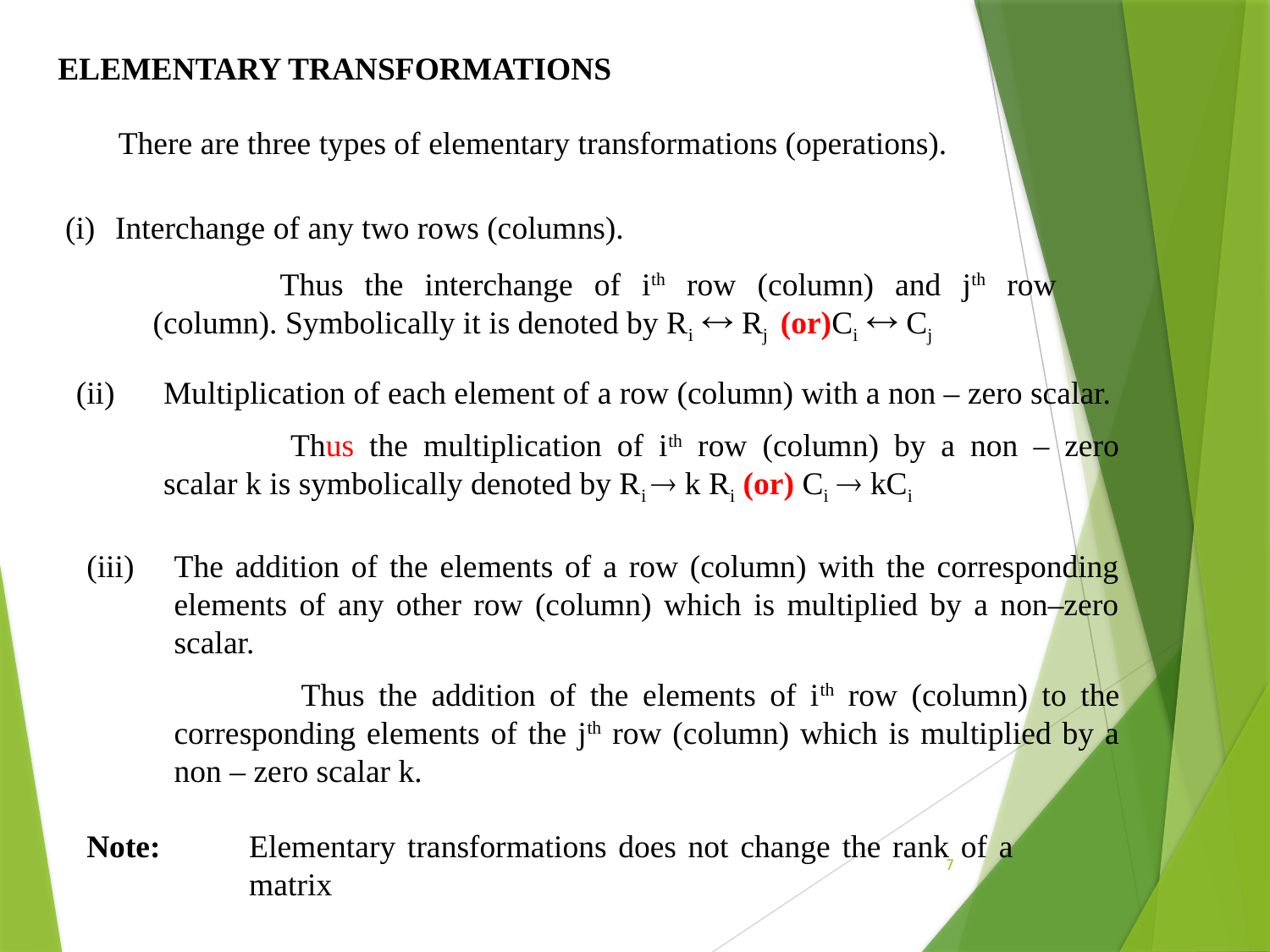

Elementary Transformations
There are three types of elementary transformations (operations).
(i)	Interchange of any two rows (columns).
		Thus the interchange of ith row (column) and jth row (column). Symbolically it is denoted by Ri ↔ Rj  (or)Ci ↔ Cj
(ii)	Multiplication of each element of a row (column) with a non – zero scalar.
		Thus the multiplication of ith row (column) by a non – zero scalar k is symbolically denoted by Ri → k Ri (or) Ci → kCi
(iii)	The addition of the elements of a row (column) with the corresponding elements of any other row (column) which is multiplied by a non–zero scalar.
		Thus the addition of the elements of ith row (column) to the corresponding elements of the jth row (column) which is multiplied by a non – zero scalar k.
Note:	Elementary transformations does not change the rank of a matrix
7